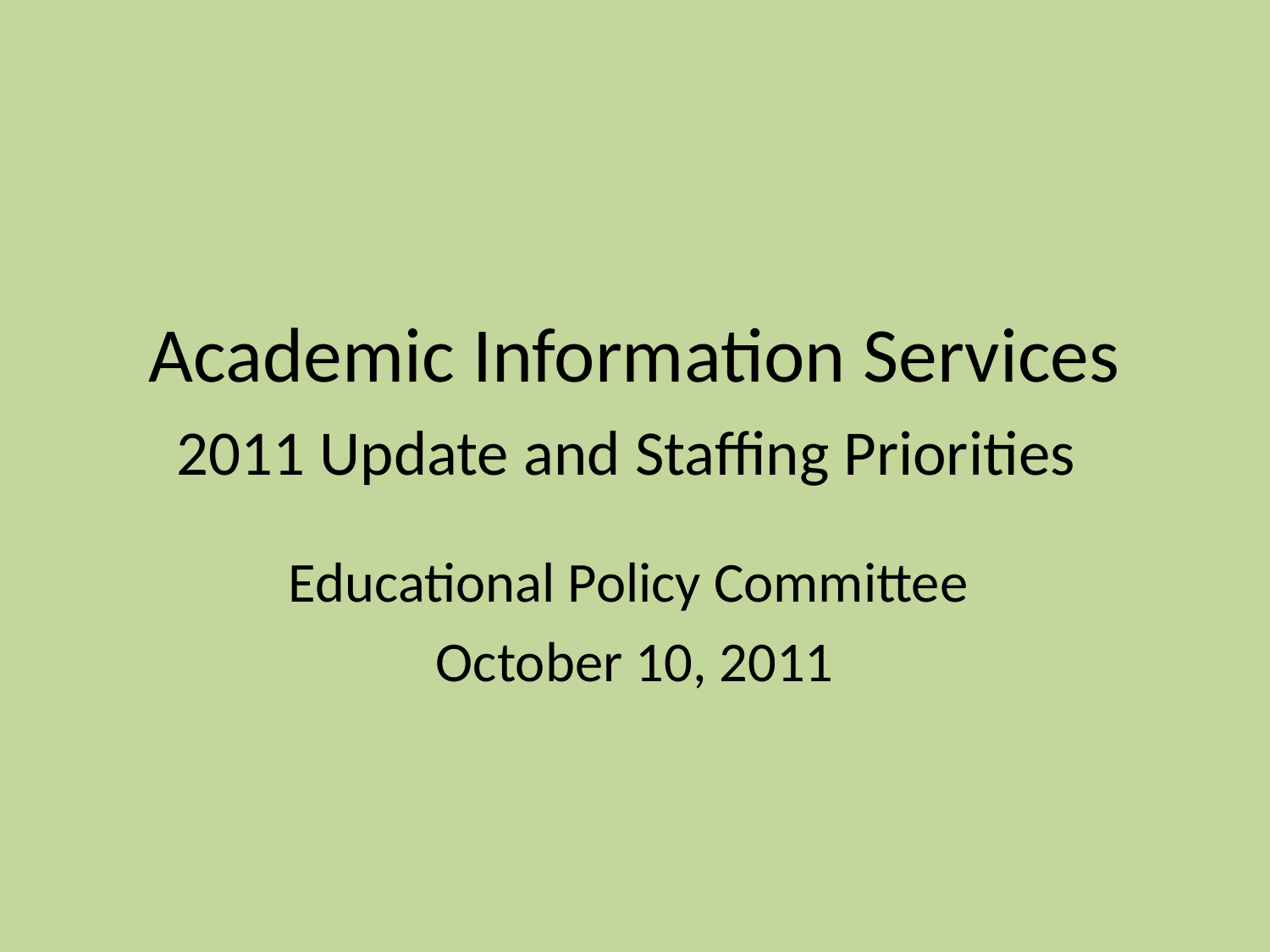

# Academic Information Services 2011 Update and Staffing Priorities
Educational Policy Committee
October 10, 2011